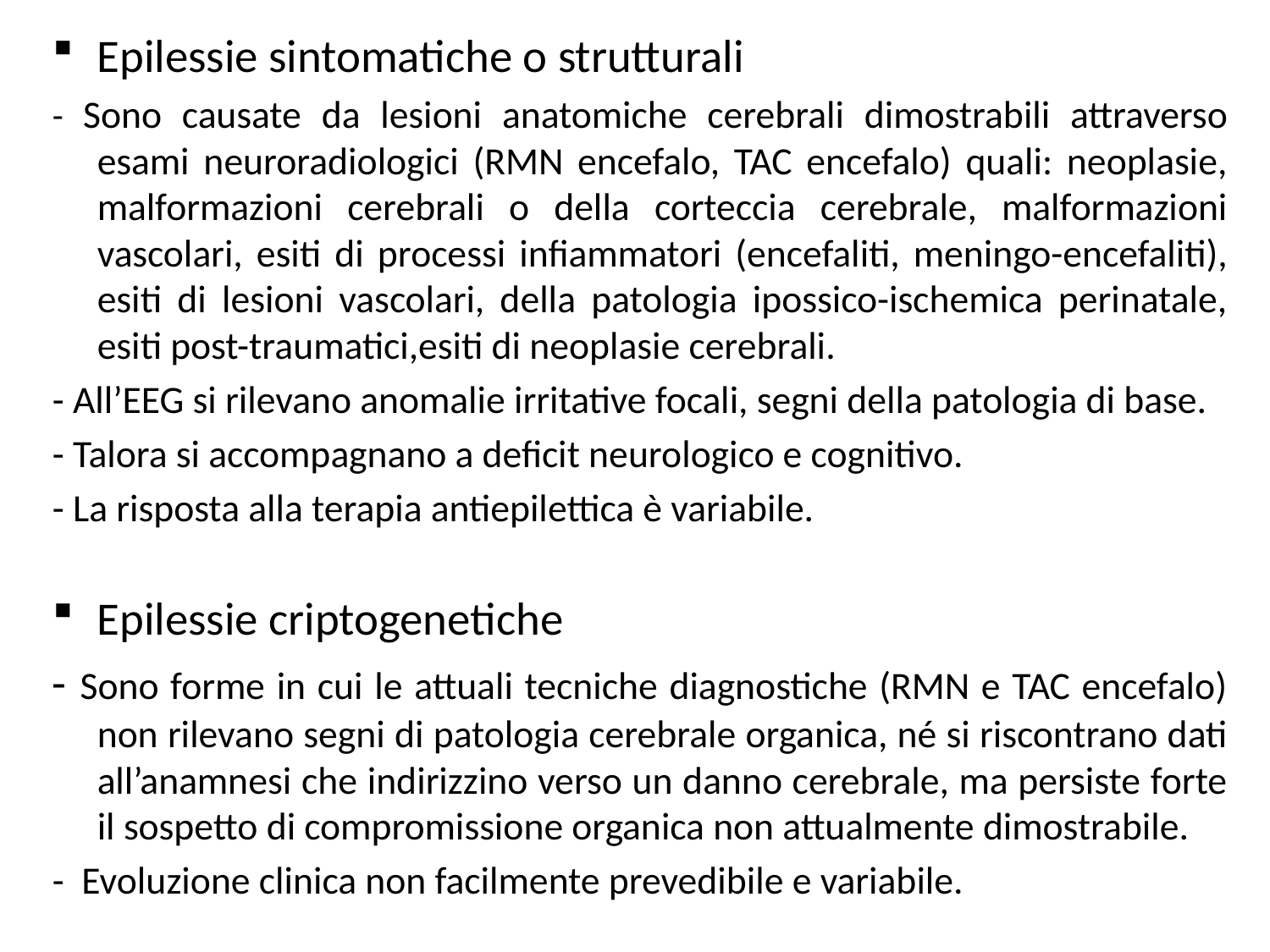

# CLASSIFICAZIONE DELLE EPILESSIE (ILAE 1989-2001)
Epilessie sintomatiche o strutturali
- Sono causate da lesioni anatomiche cerebrali dimostrabili attraverso esami neuroradiologici (RMN encefalo, TAC encefalo) quali: neoplasie, malformazioni cerebrali o della corteccia cerebrale, malformazioni vascolari, esiti di processi infiammatori (encefaliti, meningo-encefaliti), esiti di lesioni vascolari, della patologia ipossico-ischemica perinatale, esiti post-traumatici,esiti di neoplasie cerebrali.
- All’EEG si rilevano anomalie irritative focali, segni della patologia di base.
- Talora si accompagnano a deficit neurologico e cognitivo.
- La risposta alla terapia antiepilettica è variabile.

Epilessie criptogenetiche
- Sono forme in cui le attuali tecniche diagnostiche (RMN e TAC encefalo) non rilevano segni di patologia cerebrale organica, né si riscontrano dati all’anamnesi che indirizzino verso un danno cerebrale, ma persiste forte il sospetto di compromissione organica non attualmente dimostrabile.
-  Evoluzione clinica non facilmente prevedibile e variabile.